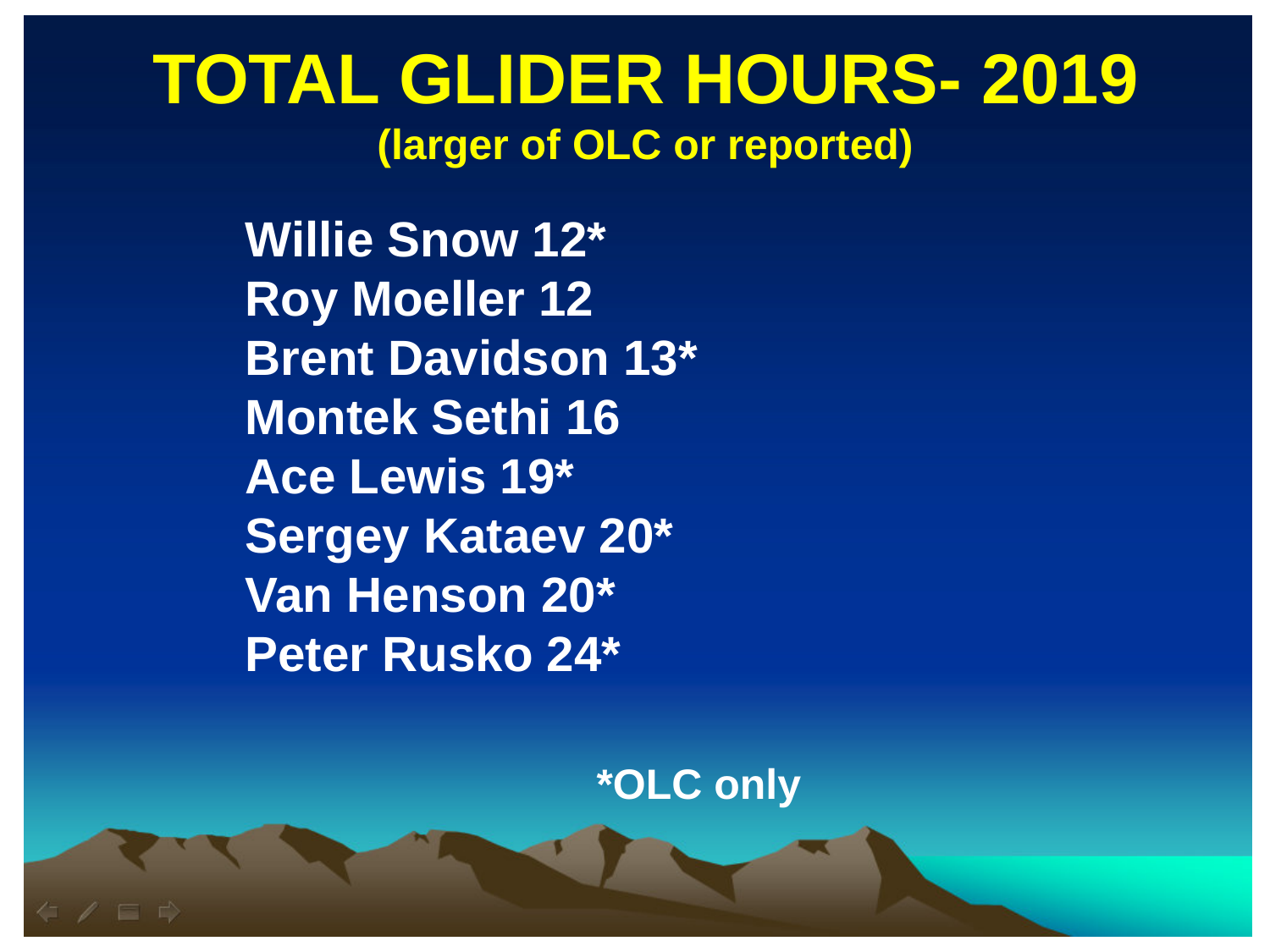

TOTAL GLIDER HOURS- 2019
(larger of OLC or reported)
Willie Snow 12*
Roy Moeller 12
Brent Davidson 13*
Montek Sethi 16
Ace Lewis 19*
Sergey Kataev 20*
Van Henson 20*
Peter Rusko 24*
*OLC only